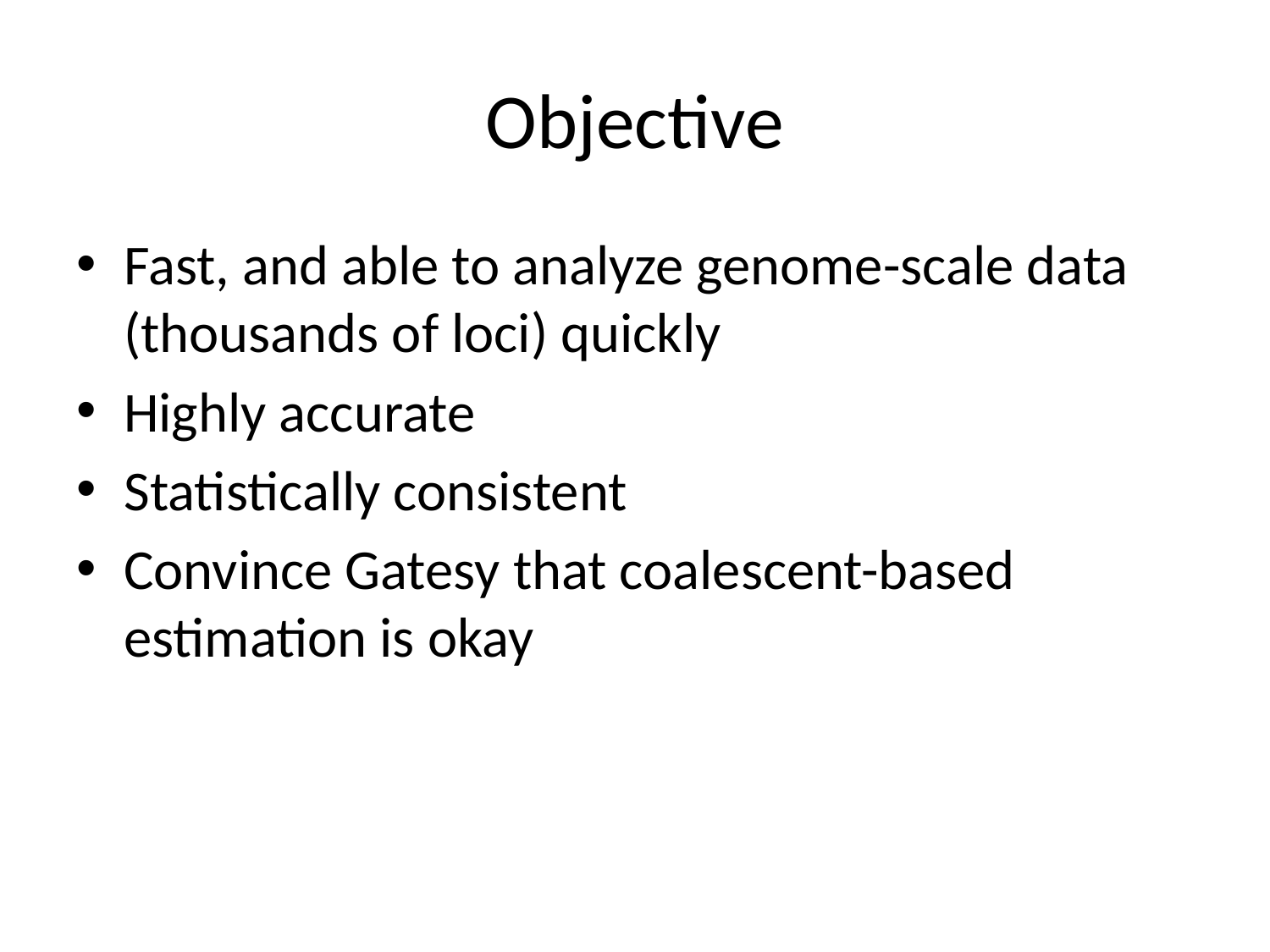

# Objective
Fast, and able to analyze genome-scale data (thousands of loci) quickly
Highly accurate
Statistically consistent
Convince Gatesy that coalescent-based estimation is okay